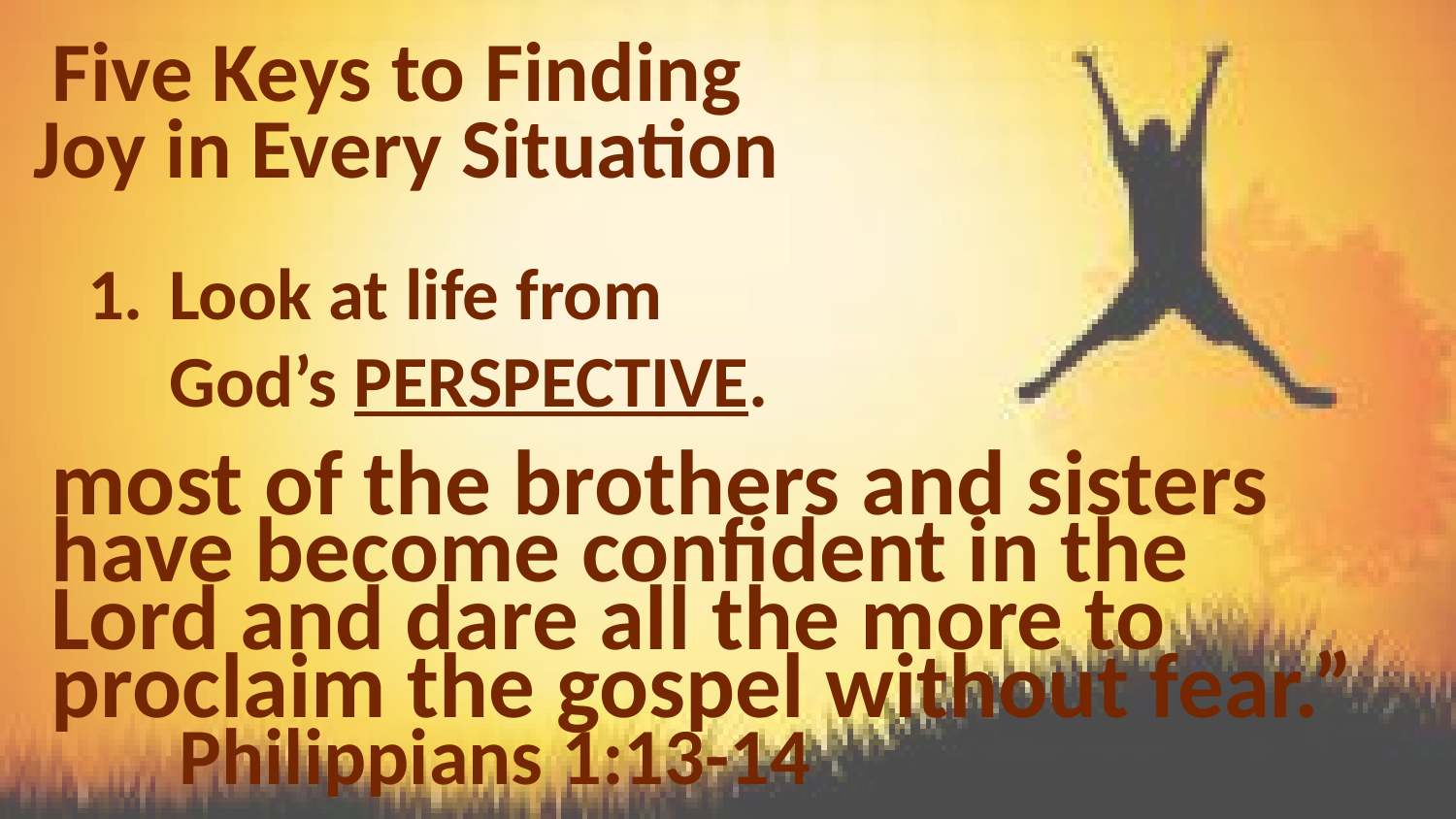

# Five Keys to Finding Joy in Every Situation
Look at life from God’s PERSPECTIVE.
most of the brothers and sisters have become confident in the Lord and dare all the more to proclaim the gospel without fear.”
 		Philippians 1:13-14